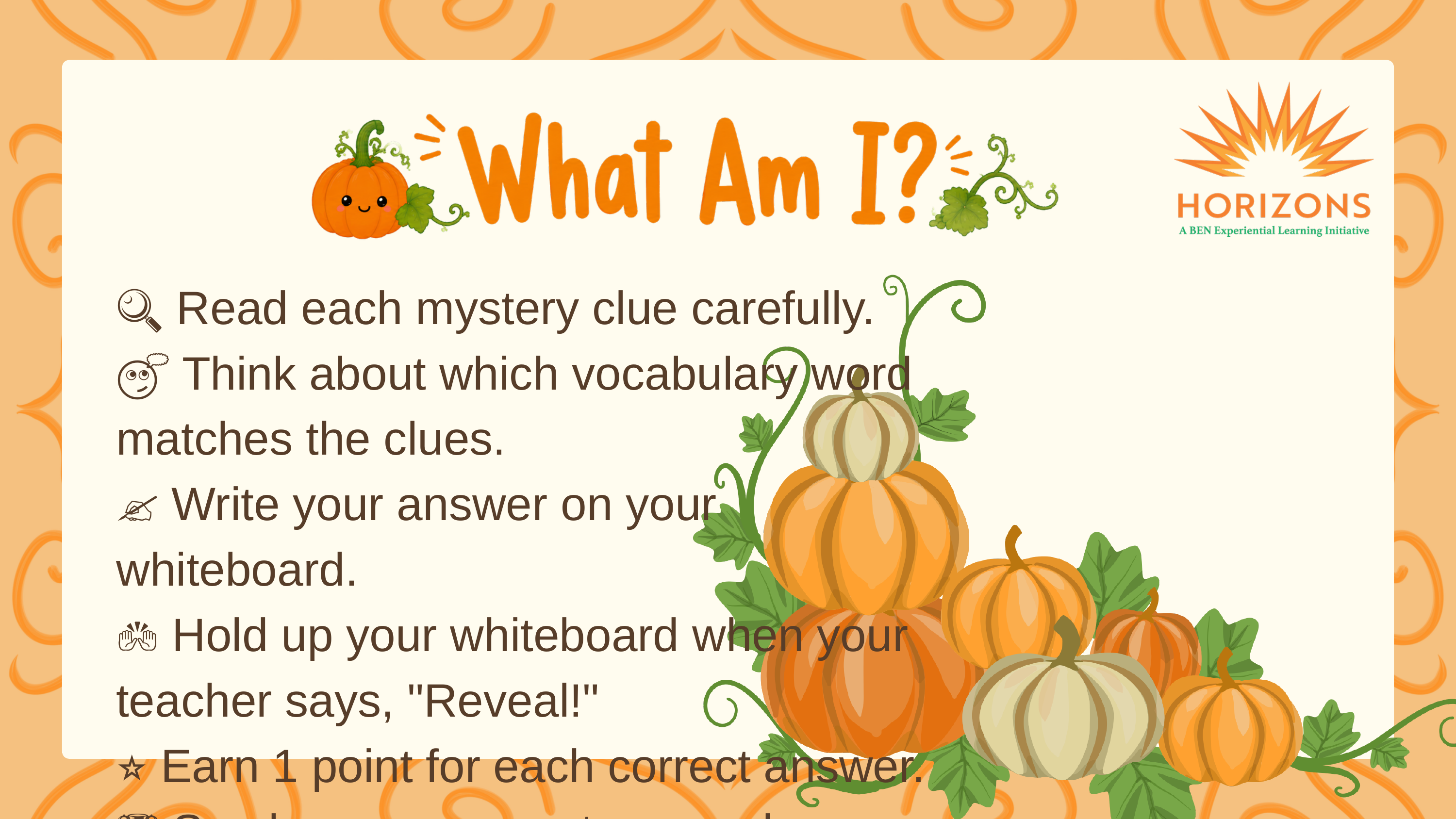

🔍 Read each mystery clue carefully.
🤔 Think about which vocabulary word matches the clues.
✍️ Write your answer on your whiteboard.
🙌 Hold up your whiteboard when your teacher says, "Reveal!"
⭐ Earn 1 point for each correct answer.
🏆 See how many mystery words you can solve!